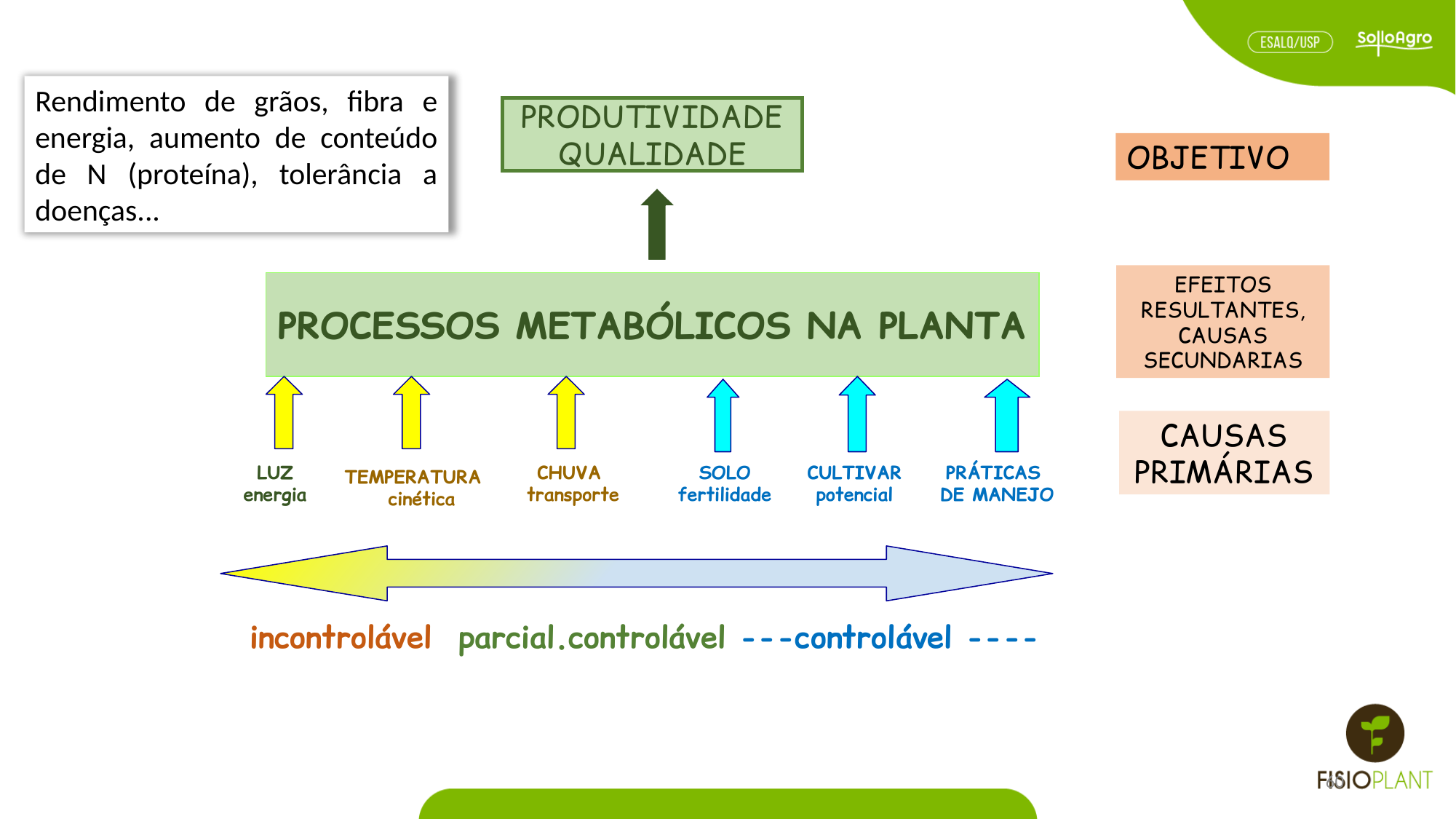

Rendimento de grãos, fibra e energia, aumento de conteúdo de N (proteína), tolerância a doenças...
PRODUTIVIDADE
QUALIDADE
OBJETIVO

PROCESSOS METABÓLICOS NA PLANTA

LUZ
energia
CHUVA
transporte
CULTIVAR
potencial
PRÁTICAS
DE MANEJO
TEMPERATURA
cinética

incontrolável  parcial.controlável ---controlável ----
EFEITOS RESULTANTES, CAUSAS SECUNDARIAS
CAUSAS PRIMÁRIAS
SOLO
fertilidade
60